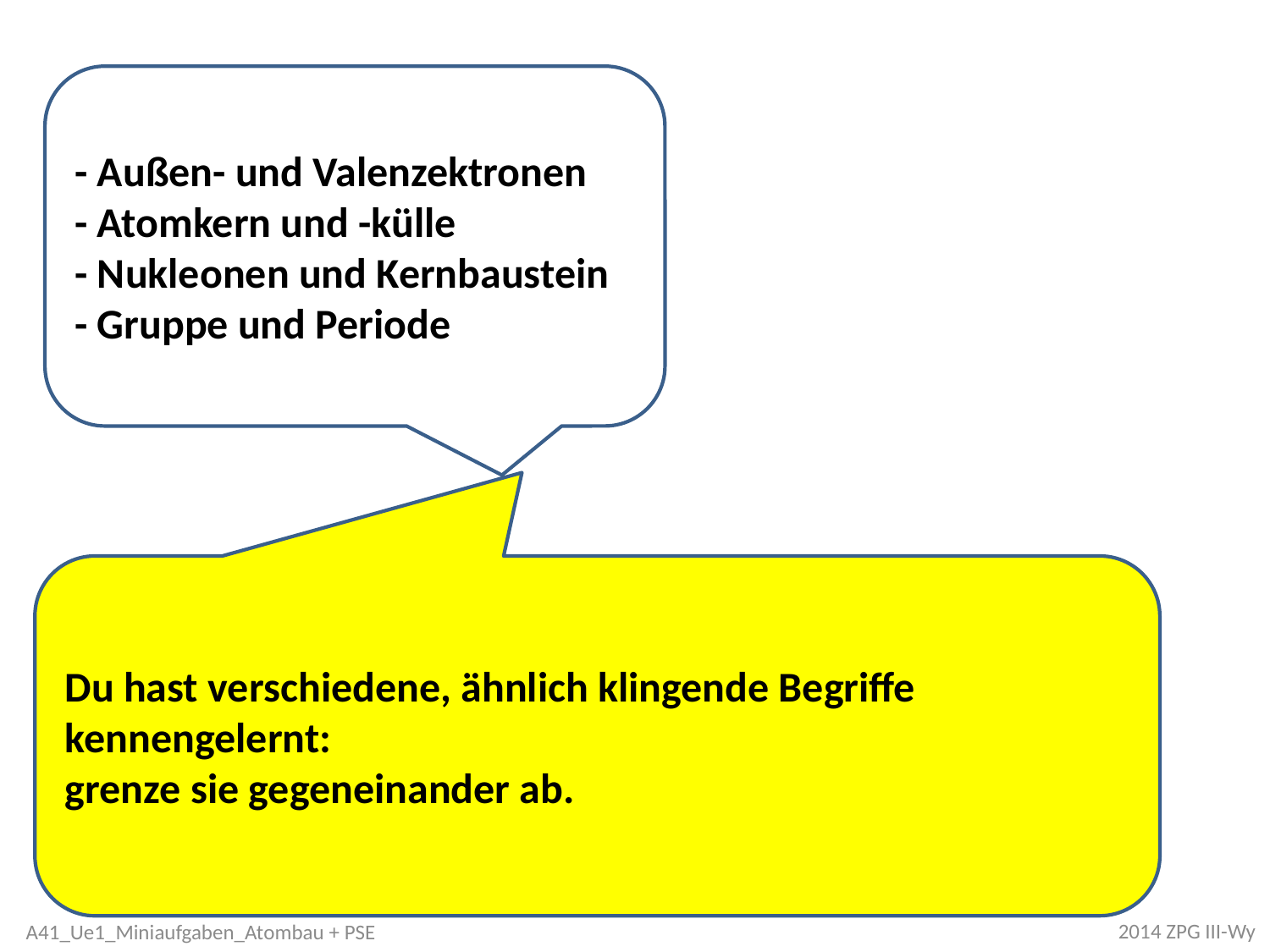

- Außen- und Valenzektronen
- Atomkern und -külle
- Nukleonen und Kernbaustein
- Gruppe und Periode
Du hast verschiedene, ähnlich klingende Begriffe kennengelernt:
grenze sie gegeneinander ab.
2014 ZPG III-Wy
A41_Ue1_Miniaufgaben_Atombau + PSE